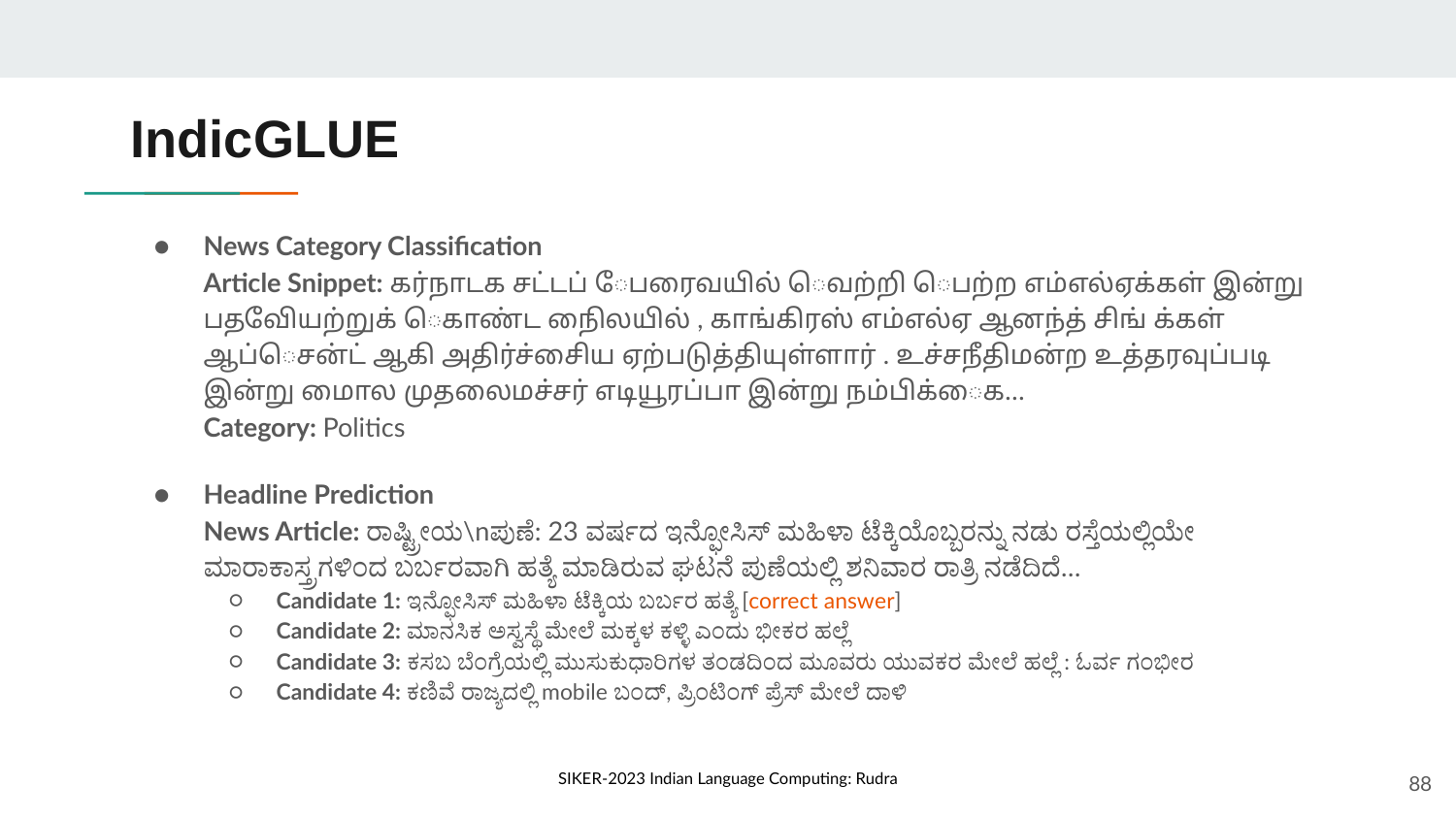

# IndicGLUE
News Category Classification
Article Snippet: கர்நாடக சட்டப் ேபரைவயில் ெவற்றி ெபற்ற எம்எல்ஏக்கள் இன்று பதவிேயற்றுக் ெகாண்ட நிைலயில் , காங்கிரஸ் எம்எல்ஏ ஆனந்த் சிங் க்கள் ஆப்ெசன்ட் ஆகி அதிர்ச்சிைய ஏற்படுத்தியுள்ளார் . உச்சநீதிமன்ற உத்தரவுப்படி இன்று மாைல முதலைமச்சர் எடியூரப்பா இன்று நம்பிக்ைக…
Category: Politics
Headline Prediction
News Article: ರಾಷ್ಟ್ರೀಯ\nಪುಣೆ: 23 ವರ್ಷದ ಇನ್ಫೋಸಿಸ್ ಮಹಿಳಾ ಟೆಕ್ಕಿಯೊಬ್ಬರನ್ನು ನಡು ರಸ್ತೆಯಲ್ಲಿಯೇ ಮಾರಾಕಾಸ್ತ್ರಗಳಿಂದ ಬರ್ಬರವಾಗಿ ಹತ್ಯೆ ಮಾಡಿರುವ ಘಟನೆ ಪುಣೆಯಲ್ಲಿ ಶನಿವಾರ ರಾತ್ರಿ ನಡೆದಿದೆ…
Candidate 1: ಇನ್ಫೋಸಿಸ್ ಮಹಿಳಾ ಟೆಕ್ಕಿಯ ಬರ್ಬರ ಹತ್ಯೆ [correct answer]
Candidate 2: ಮಾನಸಿಕ ಅಸ್ವಸ್ಥೆ ಮೇಲೆ ಮಕ್ಕಳ ಕಳ್ಳಿ ಎಂದು ಭೀಕರ ಹಲ್ಲೆ
Candidate 3: ಕಸಬ ಬೆಂಗ್ರೆಯಲ್ಲಿ ಮುಸುಕುಧಾರಿಗಳ ತಂಡದಿಂದ ಮೂವರು ಯುವಕರ ಮೇಲೆ ಹಲ್ಲೆ : ಓರ್ವ ಗಂಭೀರ
Candidate 4: ಕಣಿವೆ ರಾಜ್ಯದಲ್ಲಿ mobile ಬಂದ್, ಪ್ರಿಂಟಿಂಗ್ ಪ್ರೆಸ್ ಮೇಲೆ ದಾಳಿ
88